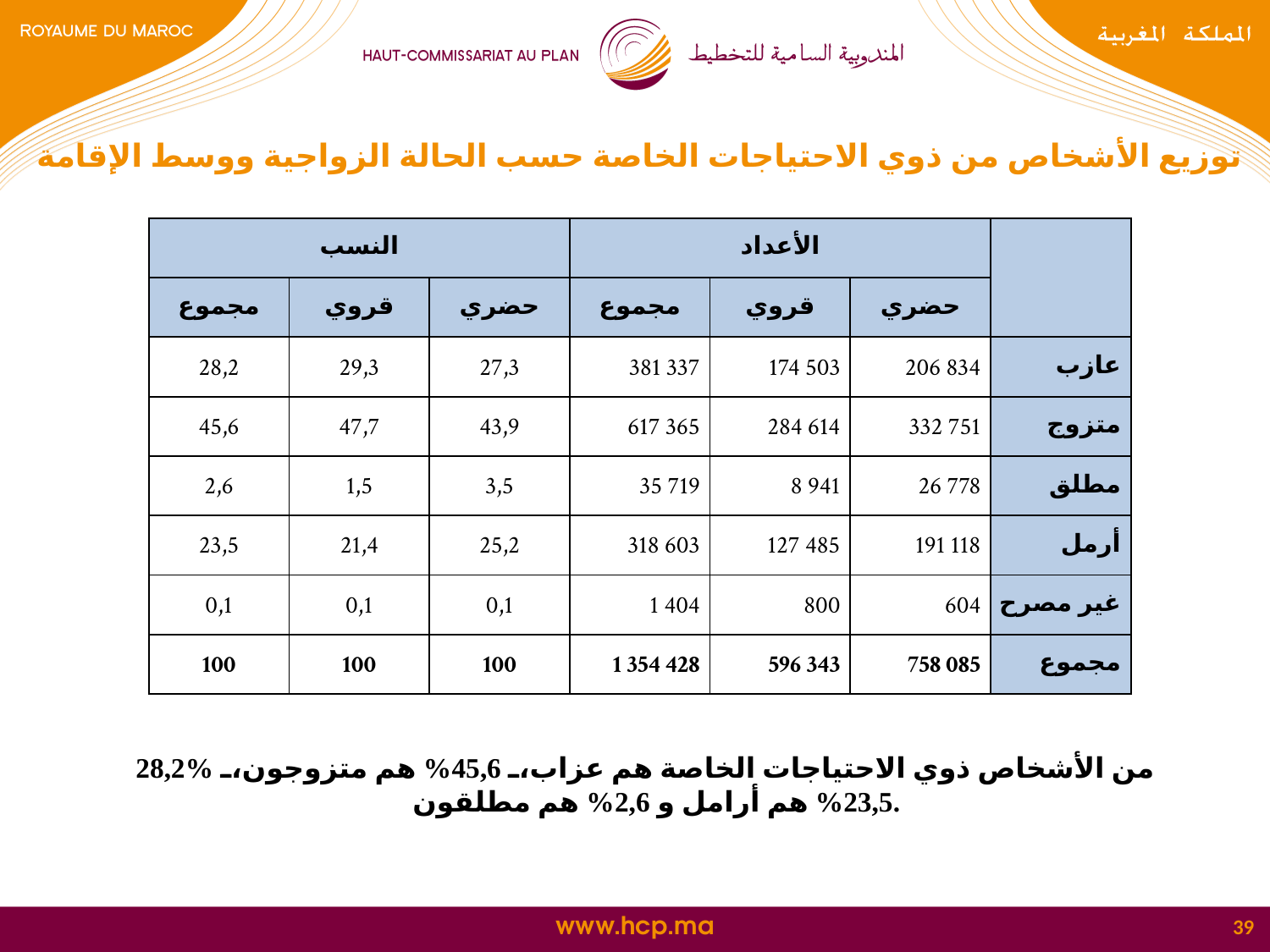

توزيع الأشخاص من ذوي الاحتياجات الخاصة حسب الحالة الزواجية ووسط الإقامة
| النسب |  |  | الأعداد |  |  |  |
| --- | --- | --- | --- | --- | --- | --- |
| مجموع | قروي | حضري | مجموع | قروي | حضري |  |
| 28,2 | 29,3 | 27,3 | 381 337 | 174 503 | 206 834 | عازب |
| 45,6 | 47,7 | 43,9 | 617 365 | 284 614 | 332 751 | متزوج |
| 2,6 | 1,5 | 3,5 | 35 719 | 8 941 | 26 778 | مطلق |
| 23,5 | 21,4 | 25,2 | 318 603 | 127 485 | 191 118 | أرمل |
| 0,1 | 0,1 | 0,1 | 1 404 | 800 | 604 | غير مصرح |
| 100 | 100 | 100 | 1 354 428 | 596 343 | 758 085 | مجموع |
28,2% من الأشخاص ذوي الاحتياجات الخاصة هم عزاب، 45,6% هم متزوجون، 23,5% هم أرامل و 2,6% هم مطلقون.
39